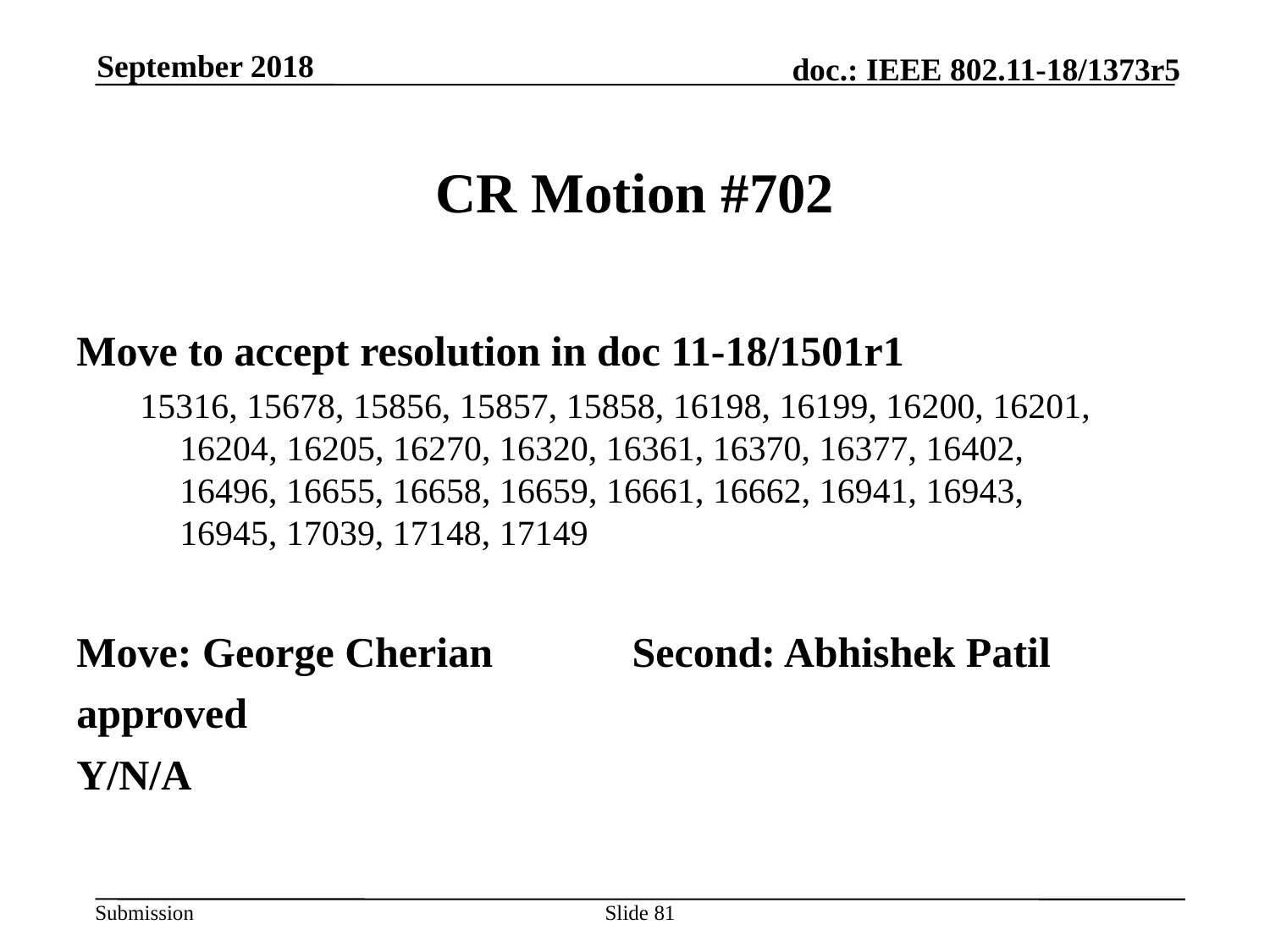

September 2018
# CR Motion #702
Move to accept resolution in doc 11-18/1501r1
15316, 15678, 15856, 15857, 15858, 16198, 16199, 16200, 16201, 16204, 16205, 16270, 16320, 16361, 16370, 16377, 16402, 16496, 16655, 16658, 16659, 16661, 16662, 16941, 16943, 16945, 17039, 17148, 17149

Move: George Cherian		Second: Abhishek Patil
approved
Y/N/A
Slide 81